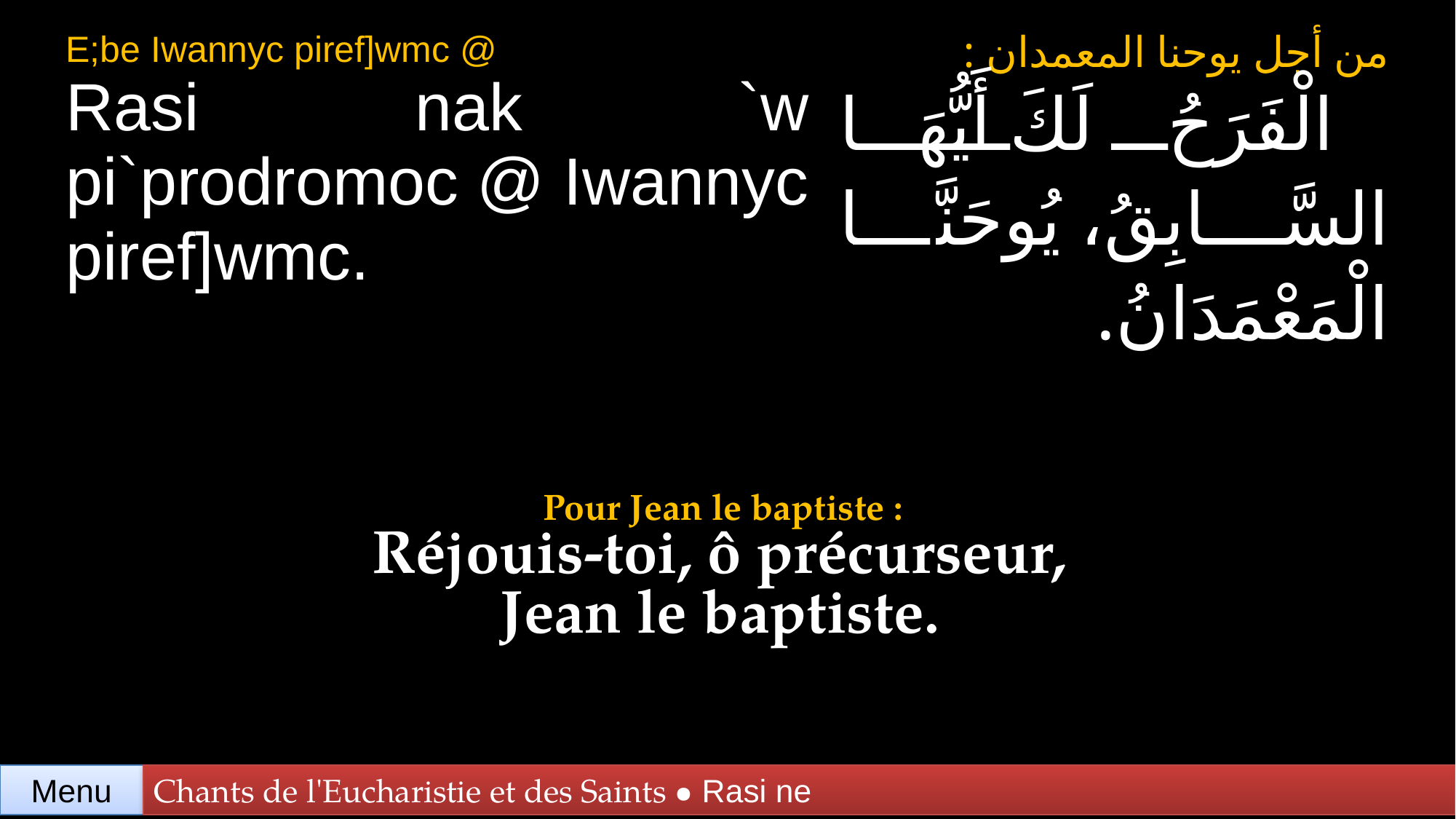

| E;be Iwannyc piref]wmc @ Rasi nak `w pi`prodromoc @ Iwannyc piref]wmc. | من أجل يوحنا المعمدان : الْفَرَحُ لَكَ أَيُّهَا السَّابِقُ، يُوحَنَّا الْمَعْمَدَانُ. |
| --- | --- |
| Pour Jean le baptiste : Réjouis-toi, ô précurseur, Jean le baptiste. |  |
Chants de l'Eucharistie et des Saints • Rasi ne
Menu